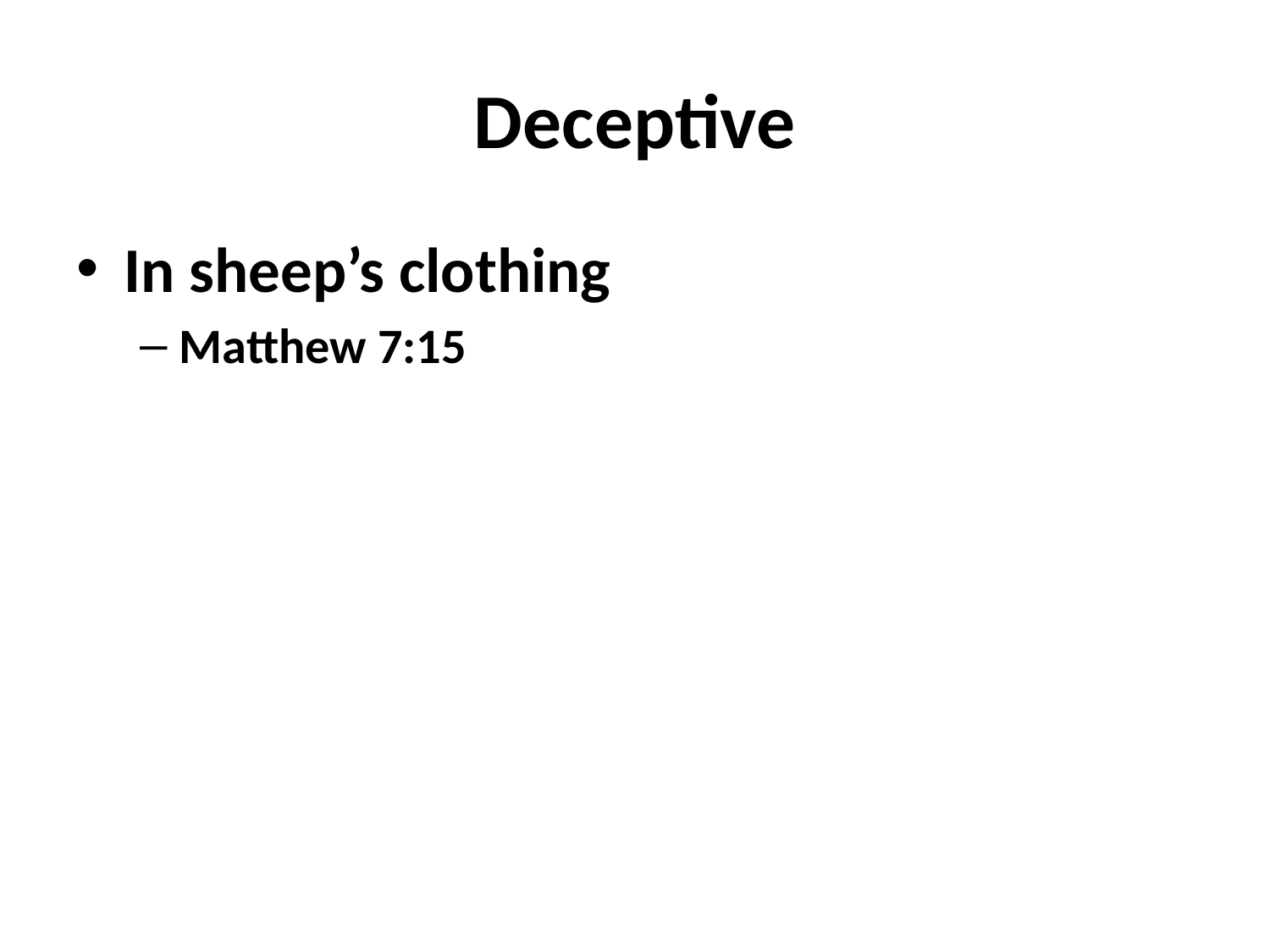

# Deceptive
In sheep’s clothing
Matthew 7:15